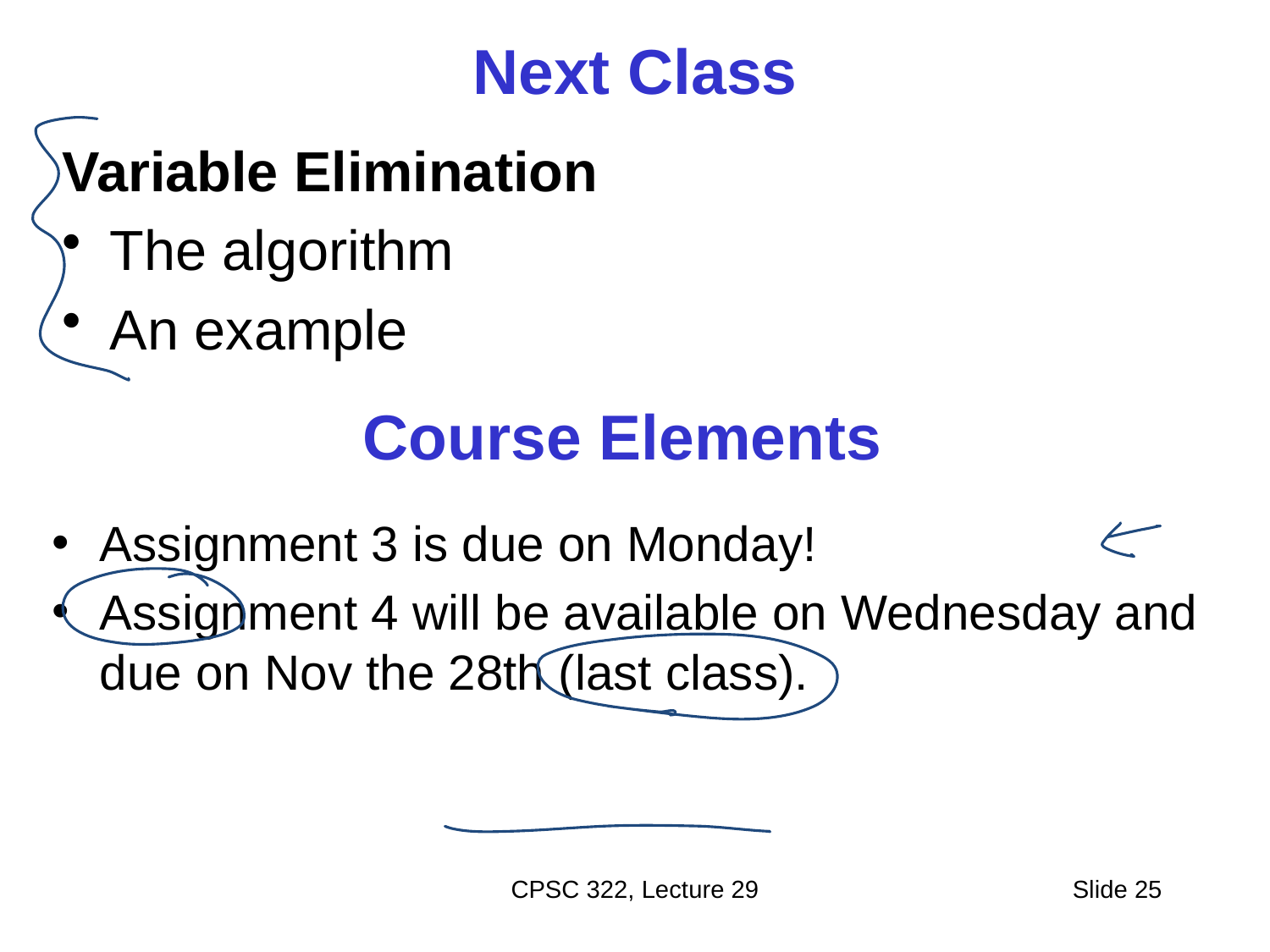

# Next Class
Variable Elimination
The algorithm
An example
Course Elements
Assignment 3 is due on Monday!
Assignment 4 will be available on Wednesday and due on Nov the 28th (last class).

CPSC 322, Lecture 29
Slide 25